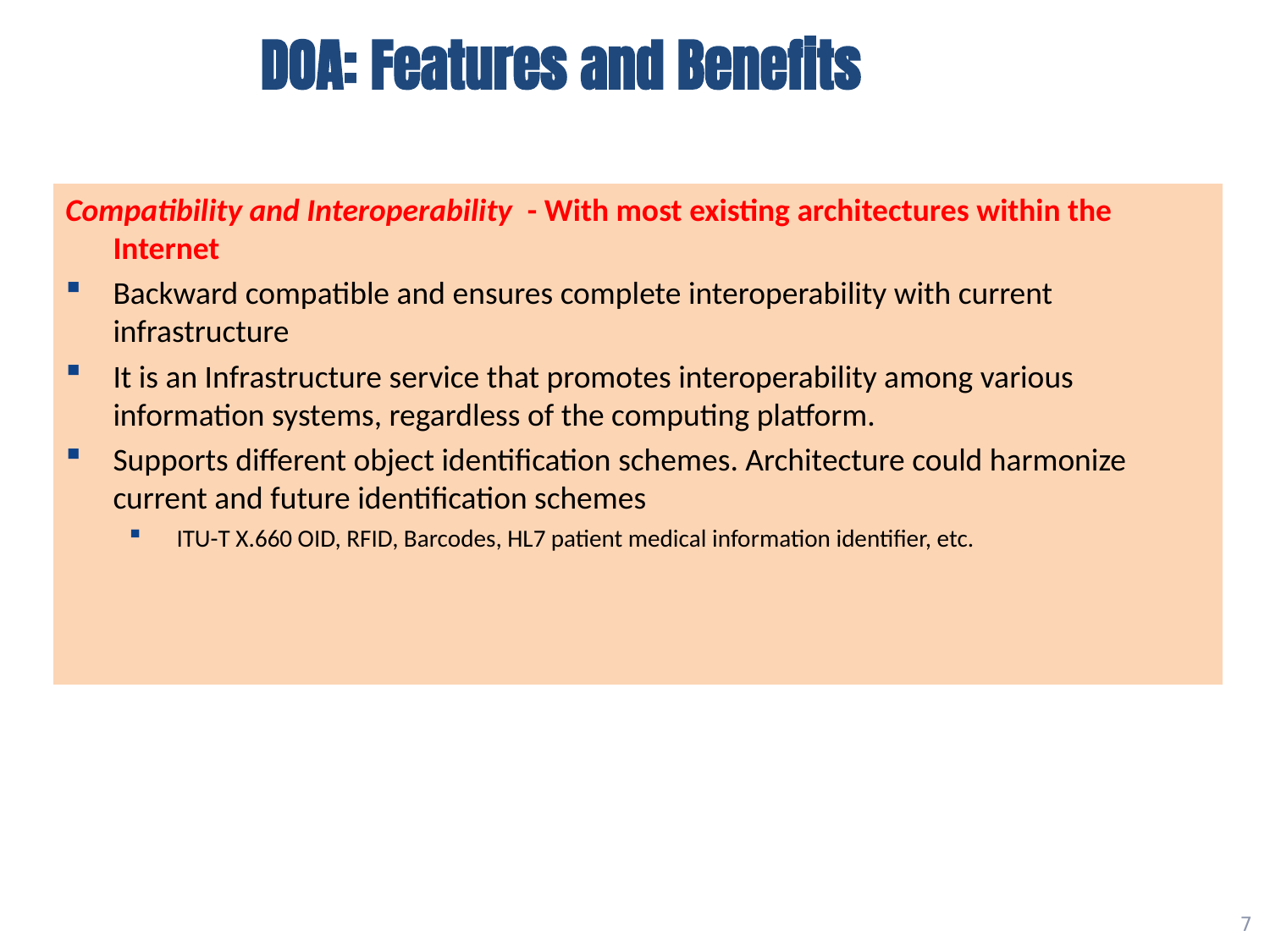

DOA: Features and Benefits
Compatibility and Interoperability  - With most existing architectures within the Internet
Backward compatible and ensures complete interoperability with current infrastructure
It is an Infrastructure service that promotes interoperability among various information systems, regardless of the computing platform.
Supports different object identification schemes. Architecture could harmonize current and future identification schemes
ITU-T X.660 OID, RFID, Barcodes, HL7 patient medical information identifier, etc.

7